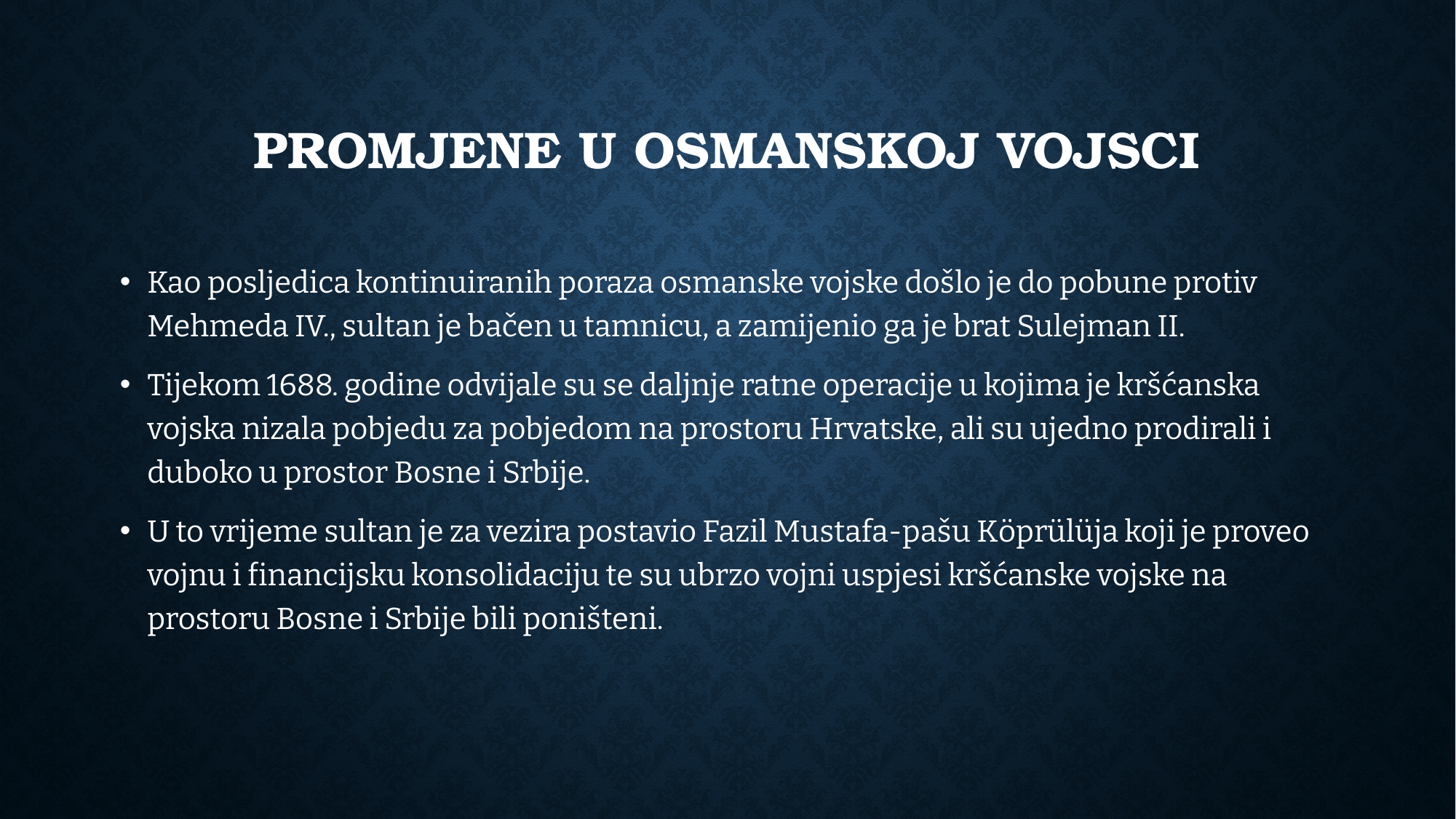

# Promjene u osmanskoj vojsci
Kao posljedica kontinuiranih poraza osmanske vojske došlo je do pobune protiv Mehmeda IV., sultan je bačen u tamnicu, a zamijenio ga je brat Sulejman II.
Tijekom 1688. godine odvijale su se daljnje ratne operacije u kojima je kršćanska vojska nizala pobjedu za pobjedom na prostoru Hrvatske, ali su ujedno prodirali i duboko u prostor Bosne i Srbije.
U to vrijeme sultan je za vezira postavio Fazil Mustafa-pašu Köprülüja koji je proveo vojnu i financijsku konsolidaciju te su ubrzo vojni uspjesi kršćanske vojske na prostoru Bosne i Srbije bili poništeni.